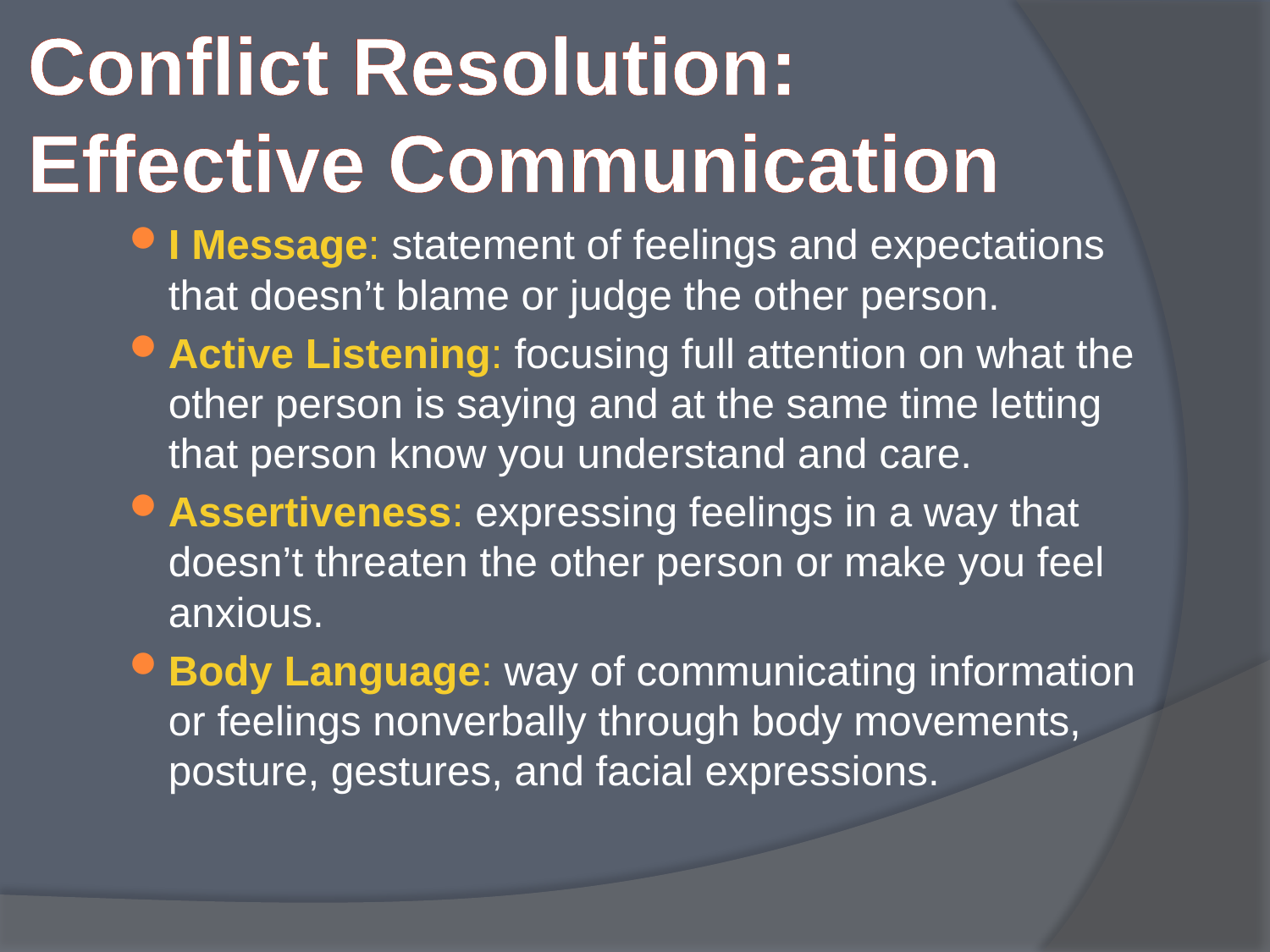

# Conflict Resolution: Effective Communication
I Message: statement of feelings and expectations that doesn’t blame or judge the other person.
Active Listening: focusing full attention on what the other person is saying and at the same time letting that person know you understand and care.
Assertiveness: expressing feelings in a way that doesn’t threaten the other person or make you feel anxious.
Body Language: way of communicating information or feelings nonverbally through body movements, posture, gestures, and facial expressions.